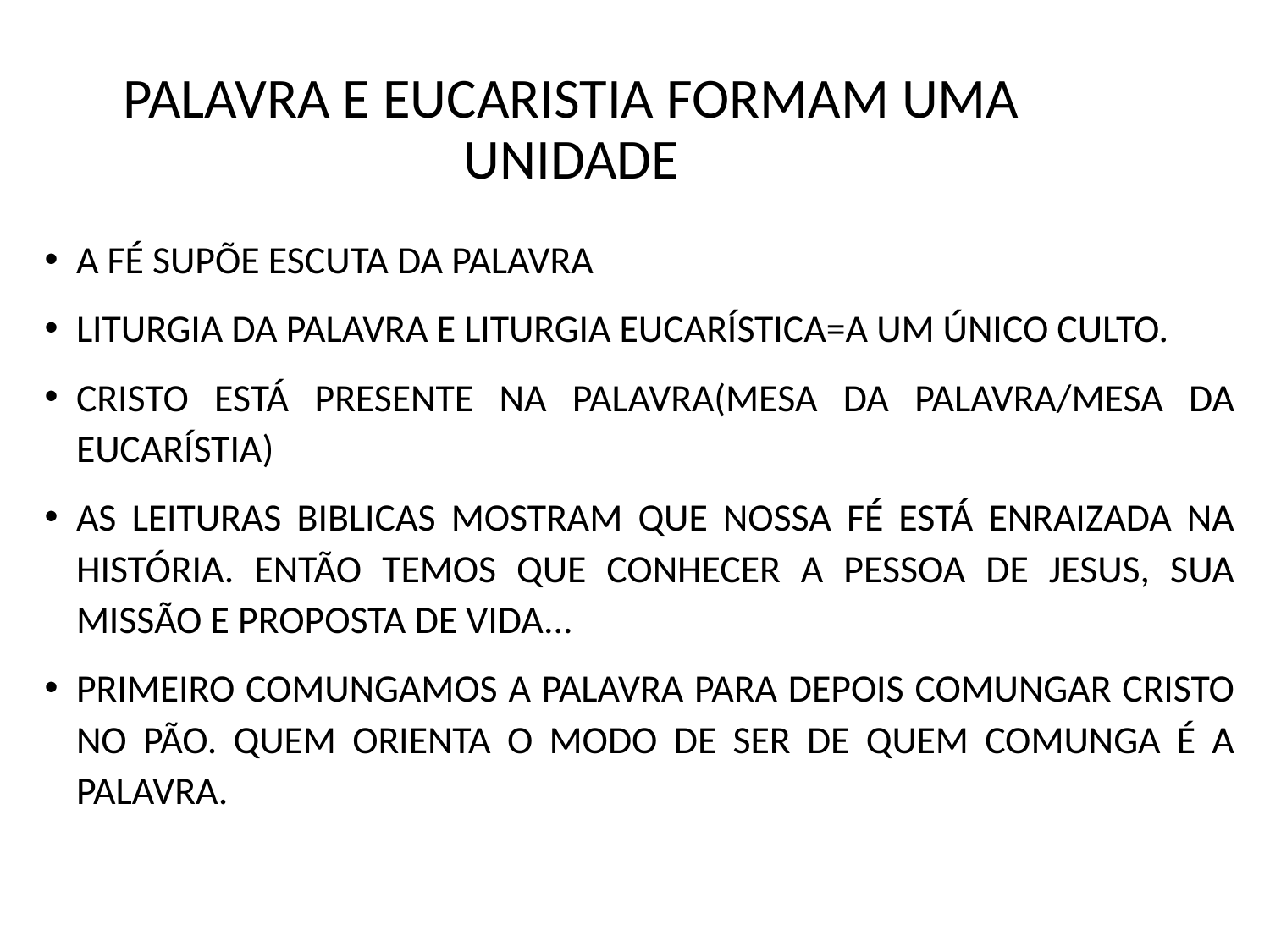

# PALAVRA E EUCARISTIA FORMAM UMA UNIDADE
A FÉ SUPÕE ESCUTA DA PALAVRA
LITURGIA DA PALAVRA E LITURGIA EUCARÍSTICA=A UM ÚNICO CULTO.
CRISTO ESTÁ PRESENTE NA PALAVRA(MESA DA PALAVRA/MESA DA EUCARÍSTIA)
AS LEITURAS BIBLICAS MOSTRAM QUE NOSSA FÉ ESTÁ ENRAIZADA NA HISTÓRIA. ENTÃO TEMOS QUE CONHECER A PESSOA DE JESUS, SUA MISSÃO E PROPOSTA DE VIDA...
PRIMEIRO COMUNGAMOS A PALAVRA PARA DEPOIS COMUNGAR CRISTO NO PÃO. QUEM ORIENTA O MODO DE SER DE QUEM COMUNGA É A PALAVRA.